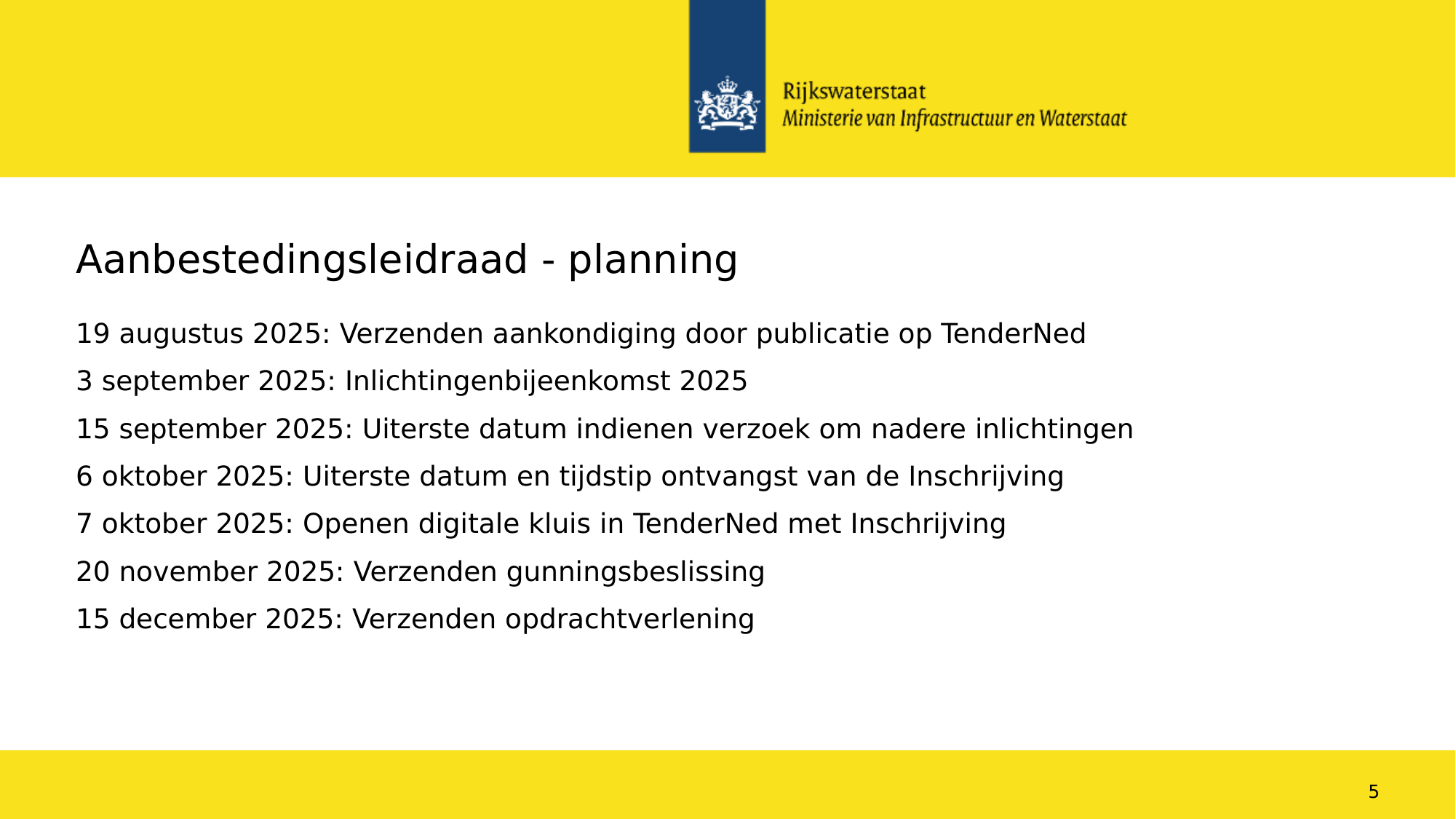

# Aanbestedingsleidraad - planning
19 augustus 2025: Verzenden aankondiging door publicatie op TenderNed
3 september 2025: Inlichtingenbijeenkomst 2025
15 september 2025: Uiterste datum indienen verzoek om nadere inlichtingen
6 oktober 2025: Uiterste datum en tijdstip ontvangst van de Inschrijving
7 oktober 2025: Openen digitale kluis in TenderNed met Inschrijving
20 november 2025: Verzenden gunningsbeslissing
15 december 2025: Verzenden opdrachtverlening

5